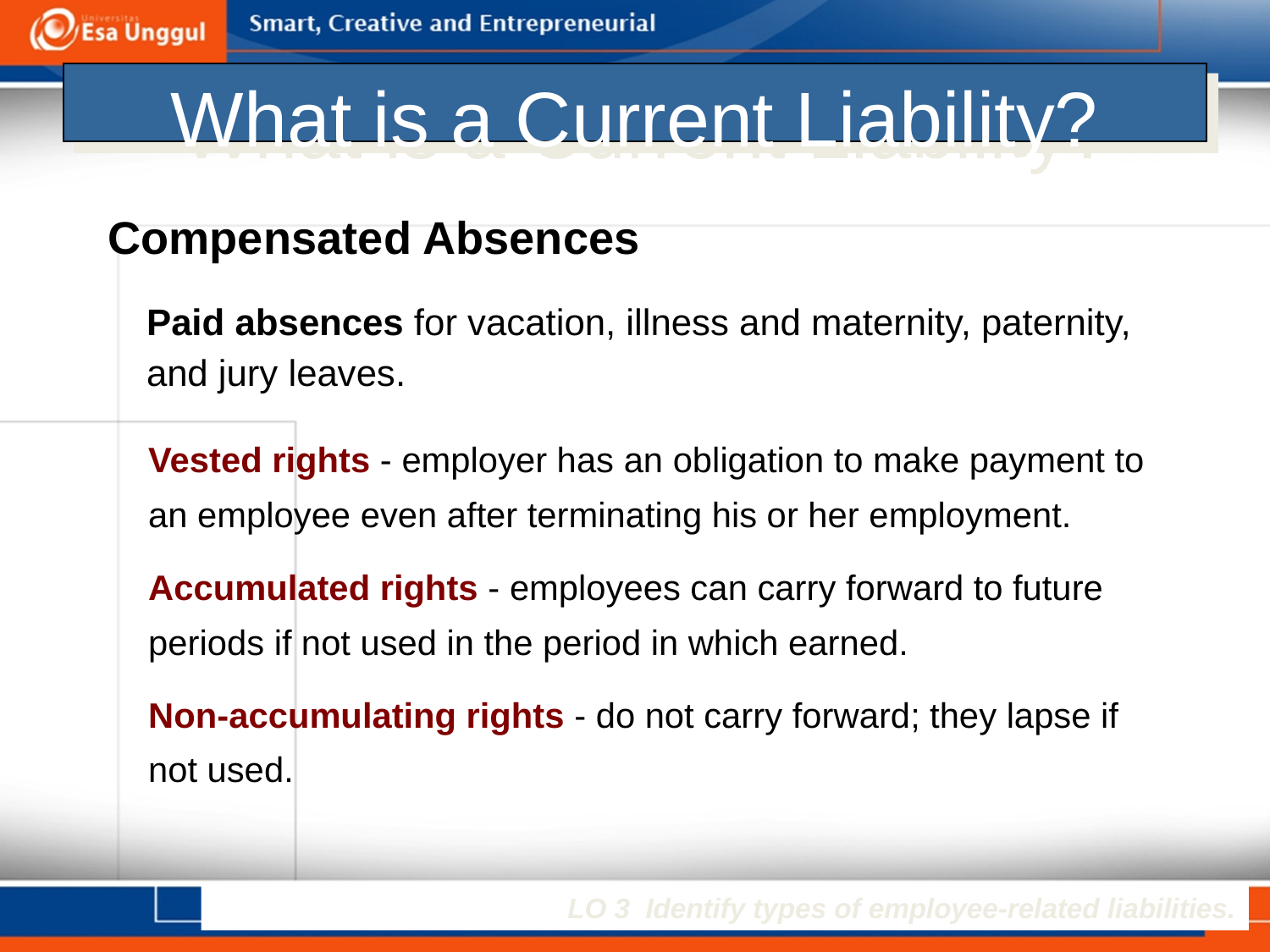

# What is a Current Liability?
Compensated Absences
Paid absences for vacation, illness and maternity, paternity, and jury leaves.
Vested rights - employer has an obligation to make payment to an employee even after terminating his or her employment.
Accumulated rights - employees can carry forward to future periods if not used in the period in which earned.
Non-accumulating rights - do not carry forward; they lapse if not used.
LO 3  Identify types of employee-related liabilities.